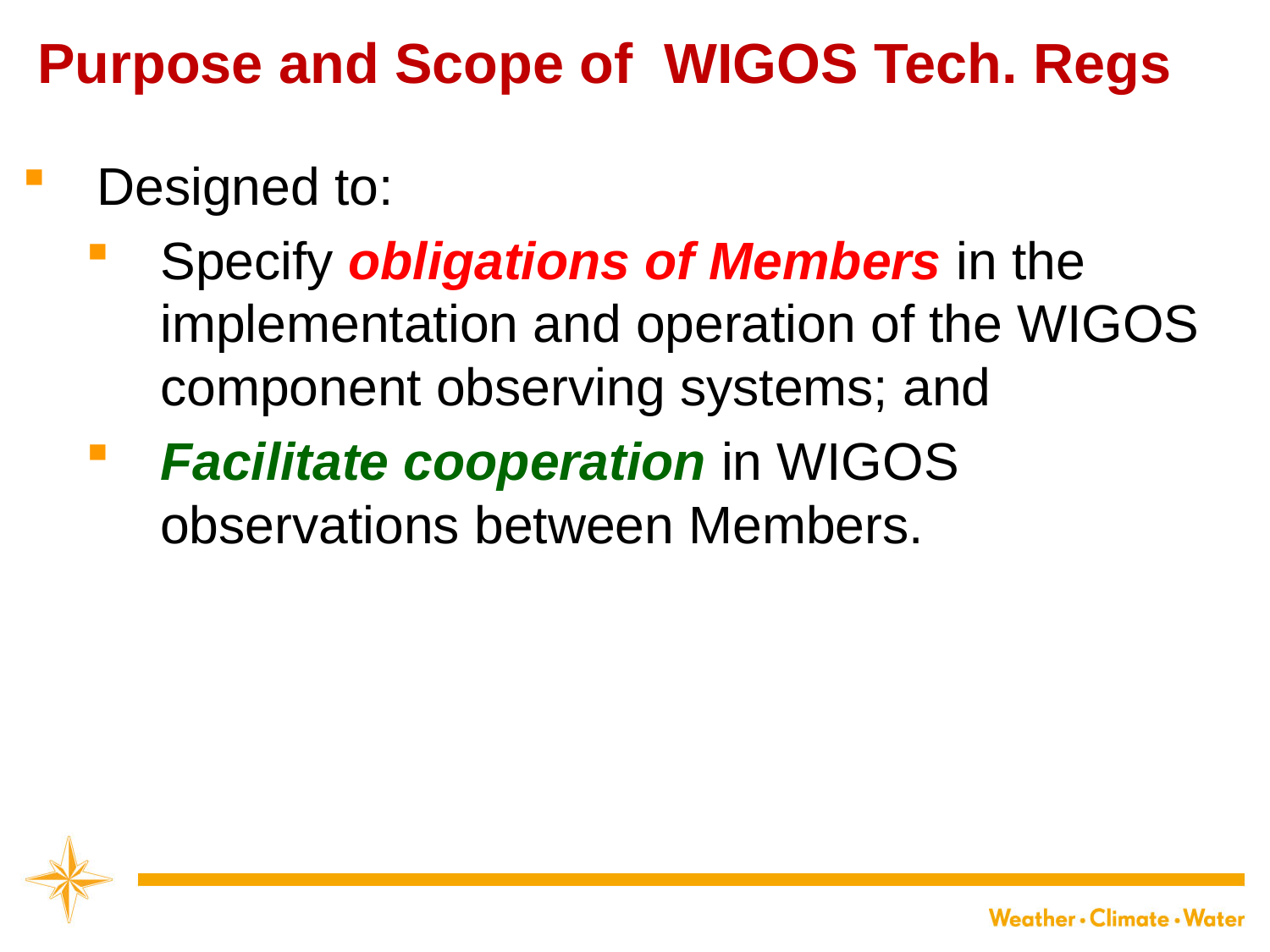

Purpose and Scope of  WIGOS Tech. Regs
Designed to:
Specify obligations of Members in the implementation and operation of the WIGOS component observing systems; and
Facilitate cooperation in WIGOS observations between Members.